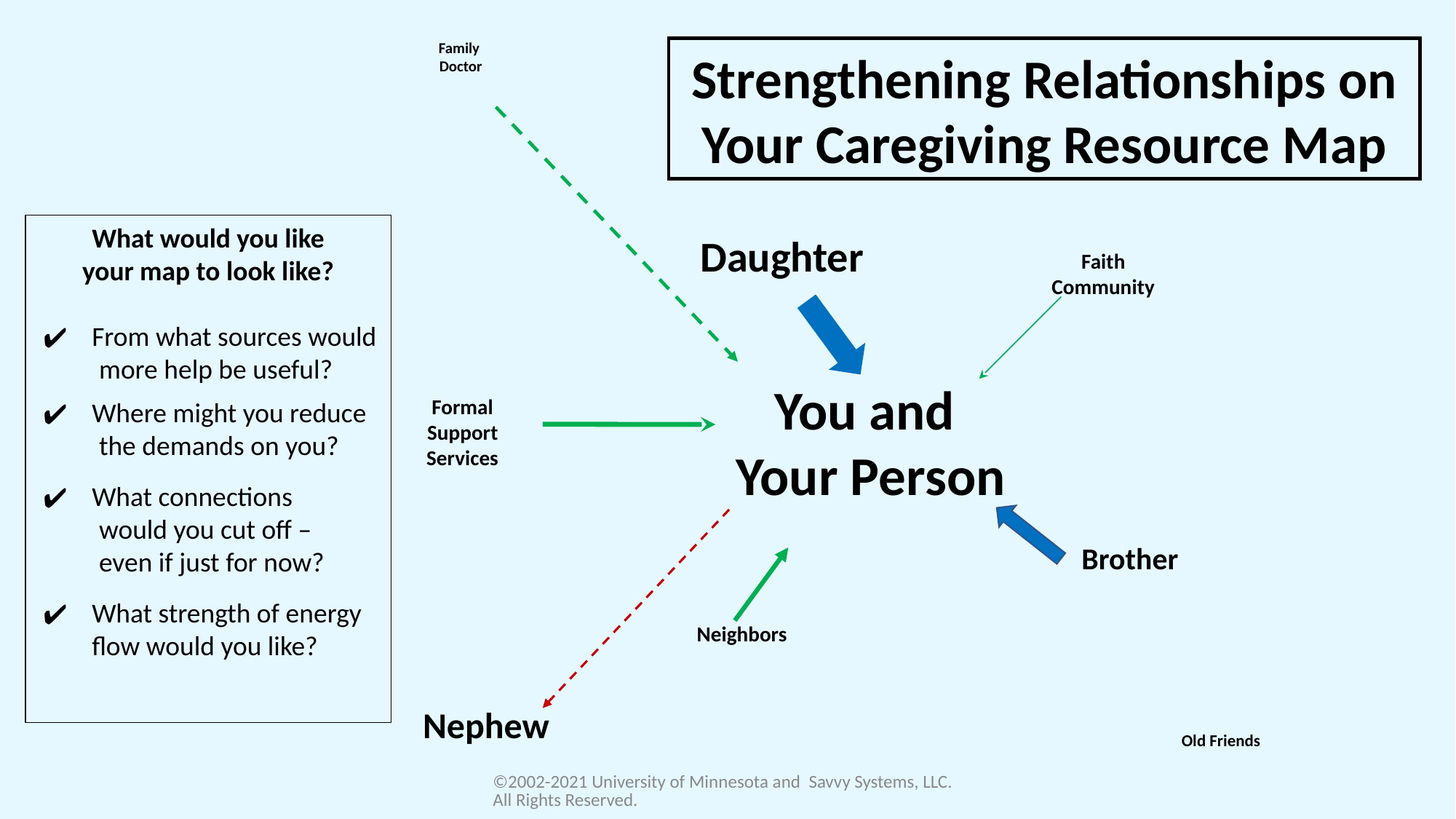

Family
Doctor
Strengthening Relationships on Your Caregiving Resource Map
What would you like
your map to look like?

From what sources would
         more help be useful?

Where might you reduce
         the demands on you?

What connections
         would you cut off –
         even if just for now?

What strength of energy flow would you like?
Daughter
Faith
Community

You and
Your Person
Formal
Support
Services

Brother
Neighbors
Nephew
Old Friends
©2002-2021 University of Minnesota and  Savvy Systems, LLC.  All Rights Reserved.